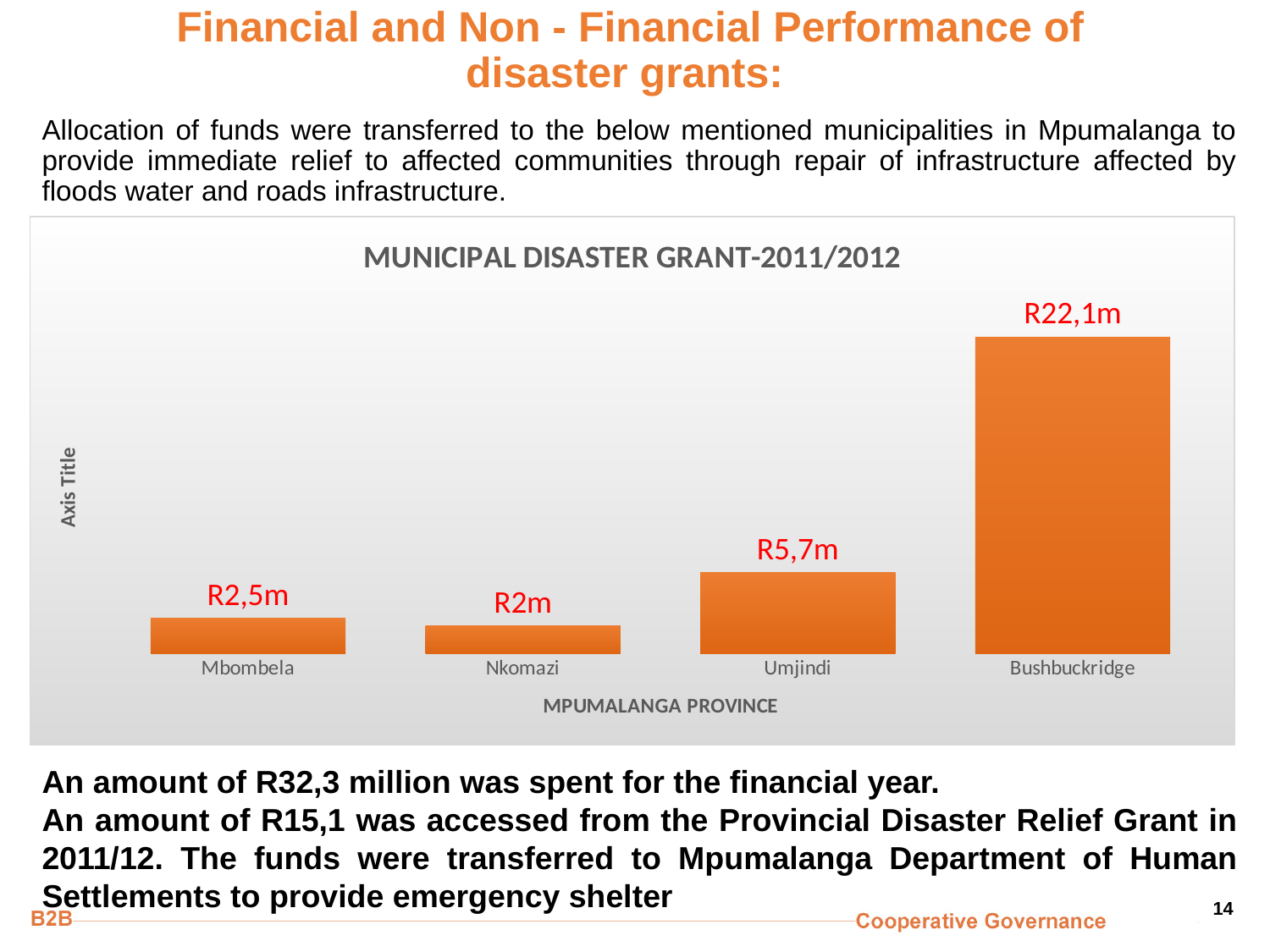

# Financial and Non - Financial Performance of disaster grants:
Allocation of funds were transferred to the below mentioned municipalities in Mpumalanga to provide immediate relief to affected communities through repair of infrastructure affected by floods water and roads infrastructure.

### Chart: MUNICIPAL DISASTER GRANT-2011/2012

| Category |  |
|---|---|
| Mbombela | 2458020.0 |
| Nkomazi | 1919740.0 |
| Umjindi | 5674120.0 |
| Bushbuckridge | 22095069.0 |
An amount of R32,3 million was spent for the financial year.
An amount of R15,1 was accessed from the Provincial Disaster Relief Grant in 2011/12. The funds were transferred to Mpumalanga Department of Human Settlements to provide emergency shelter
14